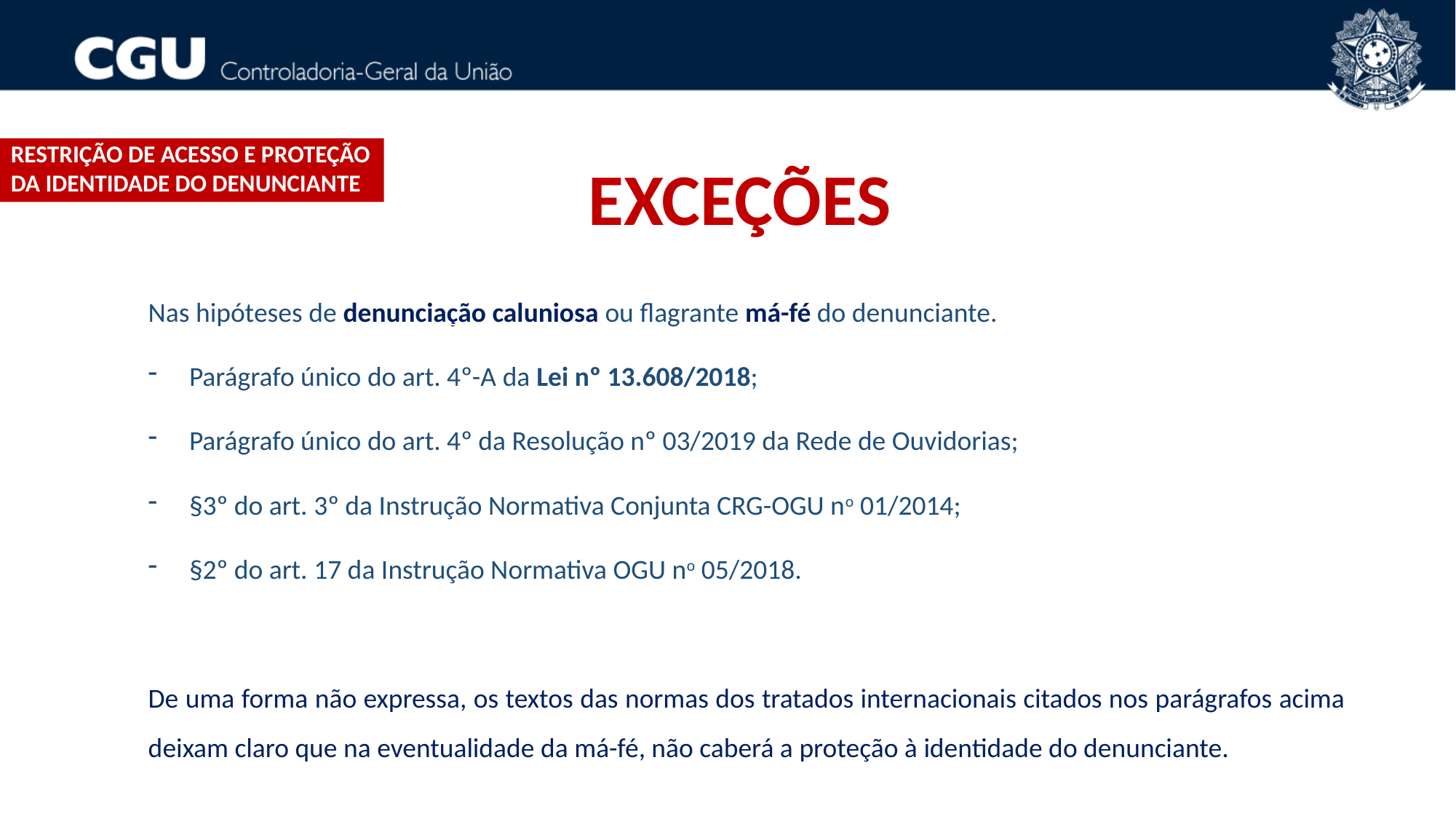

Restrição de acesso e proteção DA IDENTIDADE do denunciante
EXCEÇÕES
Nas hipóteses de denunciação caluniosa ou flagrante má-fé do denunciante.
Parágrafo único do art. 4º-A da Lei nº 13.608/2018;
Parágrafo único do art. 4º da Resolução nº 03/2019 da Rede de Ouvidorias;
§3º do art. 3º da Instrução Normativa Conjunta CRG-OGU no 01/2014;
§2º do art. 17 da Instrução Normativa OGU no 05/2018.

De uma forma não expressa, os textos das normas dos tratados internacionais citados nos parágrafos acima deixam claro que na eventualidade da má-fé, não caberá a proteção à identidade do denunciante.